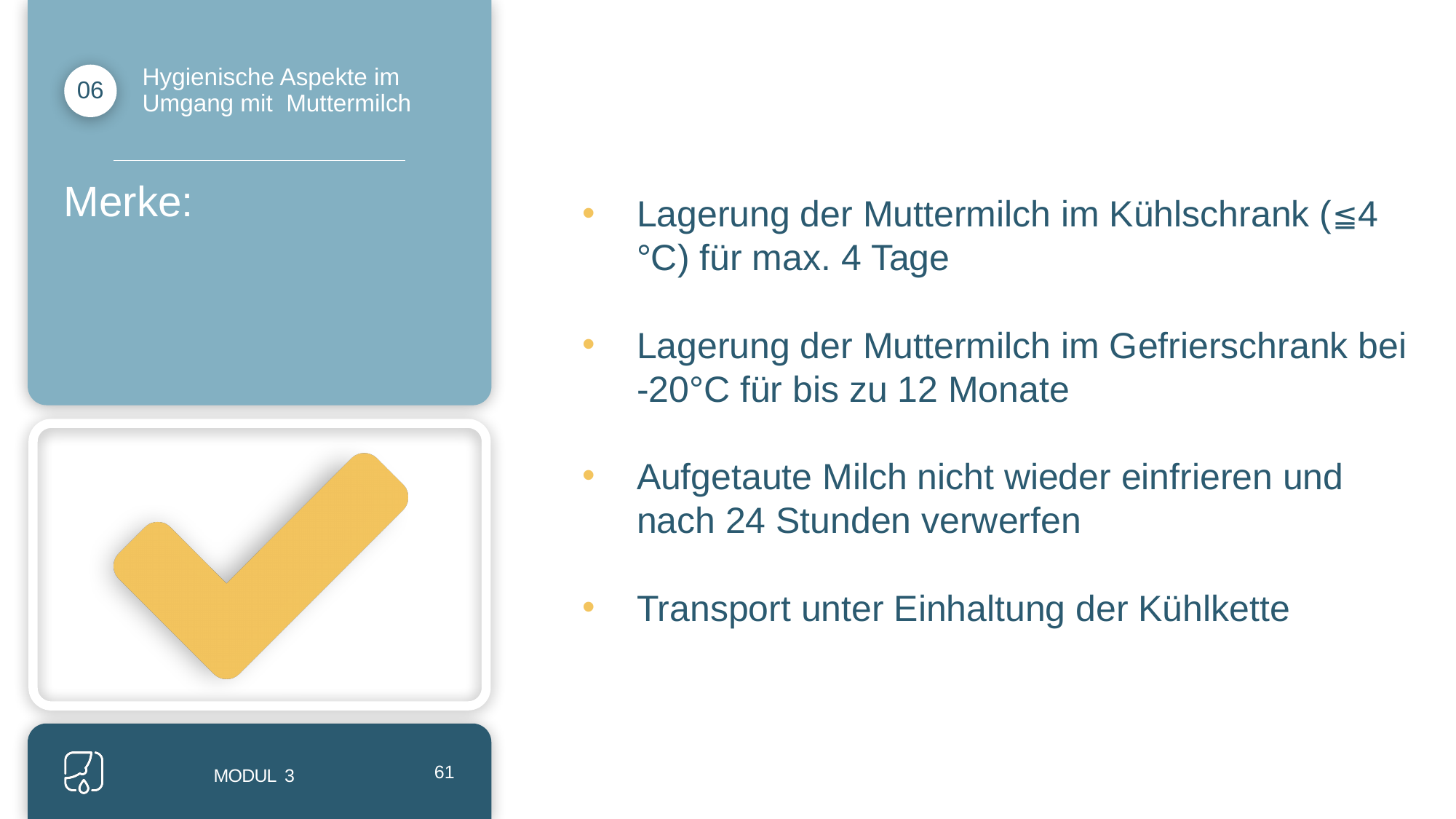

Lagerung der Muttermilch im Kühlschrank (≦4 °C) für max. 4 Tage
Lagerung der Muttermilch im Gefrierschrank bei -20°C für bis zu 12 Monate
Aufgetaute Milch nicht wieder einfrieren und nach 24 Stunden verwerfen
Transport unter Einhaltung der Kühlkette
Hygienische Aspekte im Umgang mit  Muttermilch
06
Merke:
MODUL  3
61